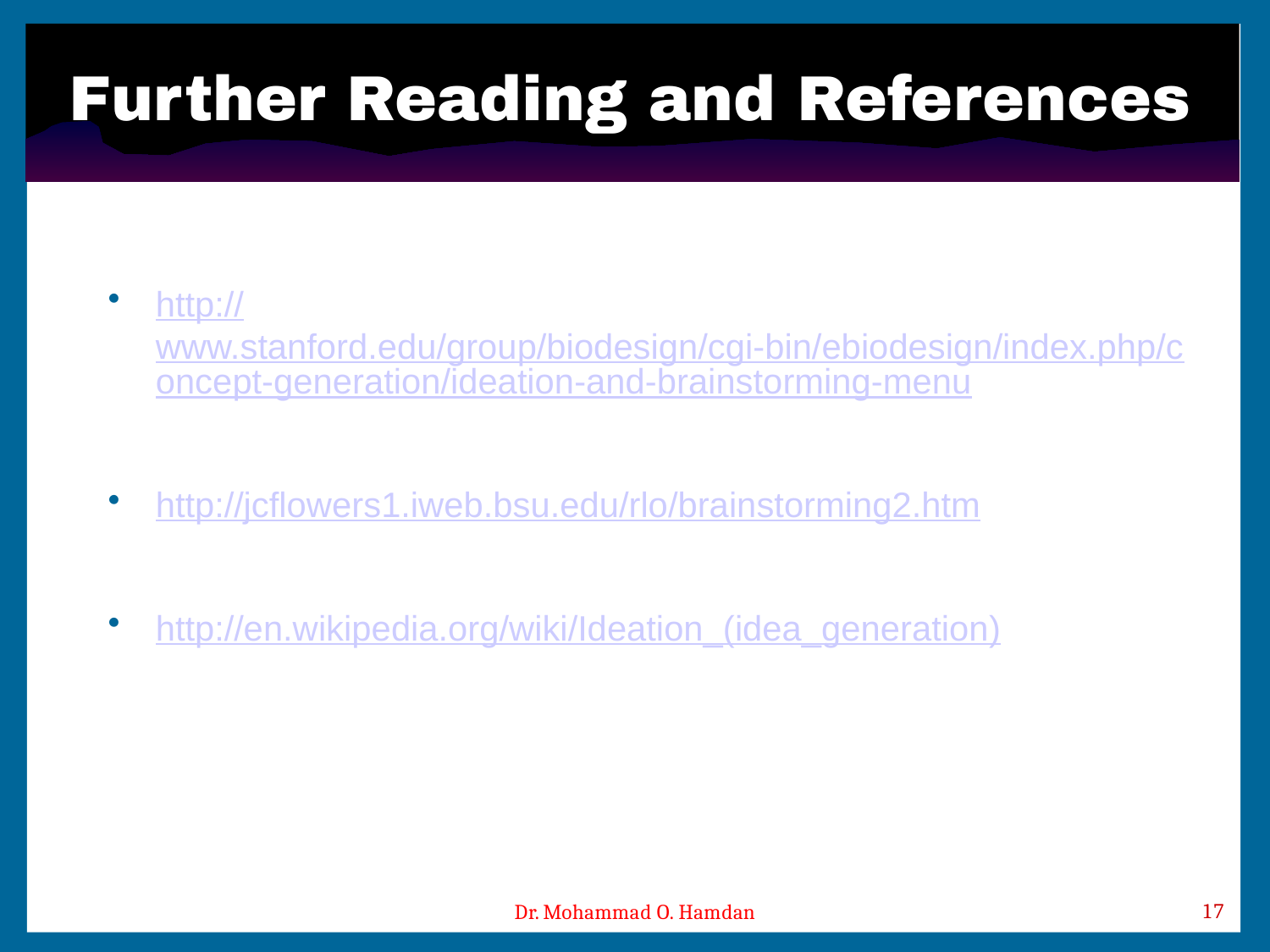

# Further Reading and References
http://www.stanford.edu/group/biodesign/cgi-bin/ebiodesign/index.php/concept-generation/ideation-and-brainstorming-menu

http://jcflowers1.iweb.bsu.edu/rlo/brainstorming2.htm

http://en.wikipedia.org/wiki/Ideation_(idea_generation)

Dr. Mohammad O. Hamdan
17